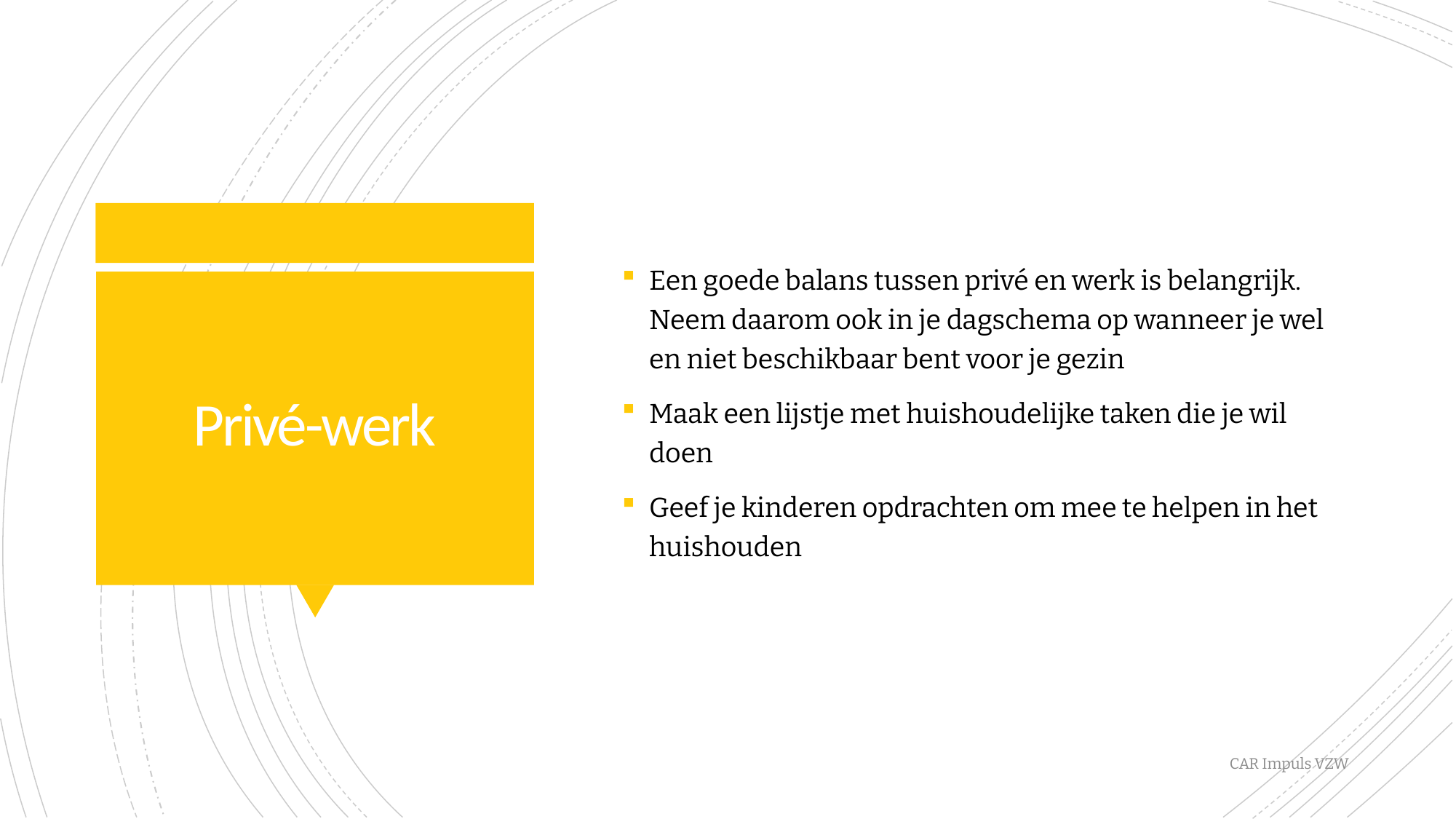

Een goede balans tussen privé en werk is belangrijk. Neem daarom ook in je dagschema op wanneer je wel en niet beschikbaar bent voor je gezin
Maak een lijstje met huishoudelijke taken die je wil doen
Geef je kinderen opdrachten om mee te helpen in het huishouden
# Privé-werk
CAR Impuls VZW